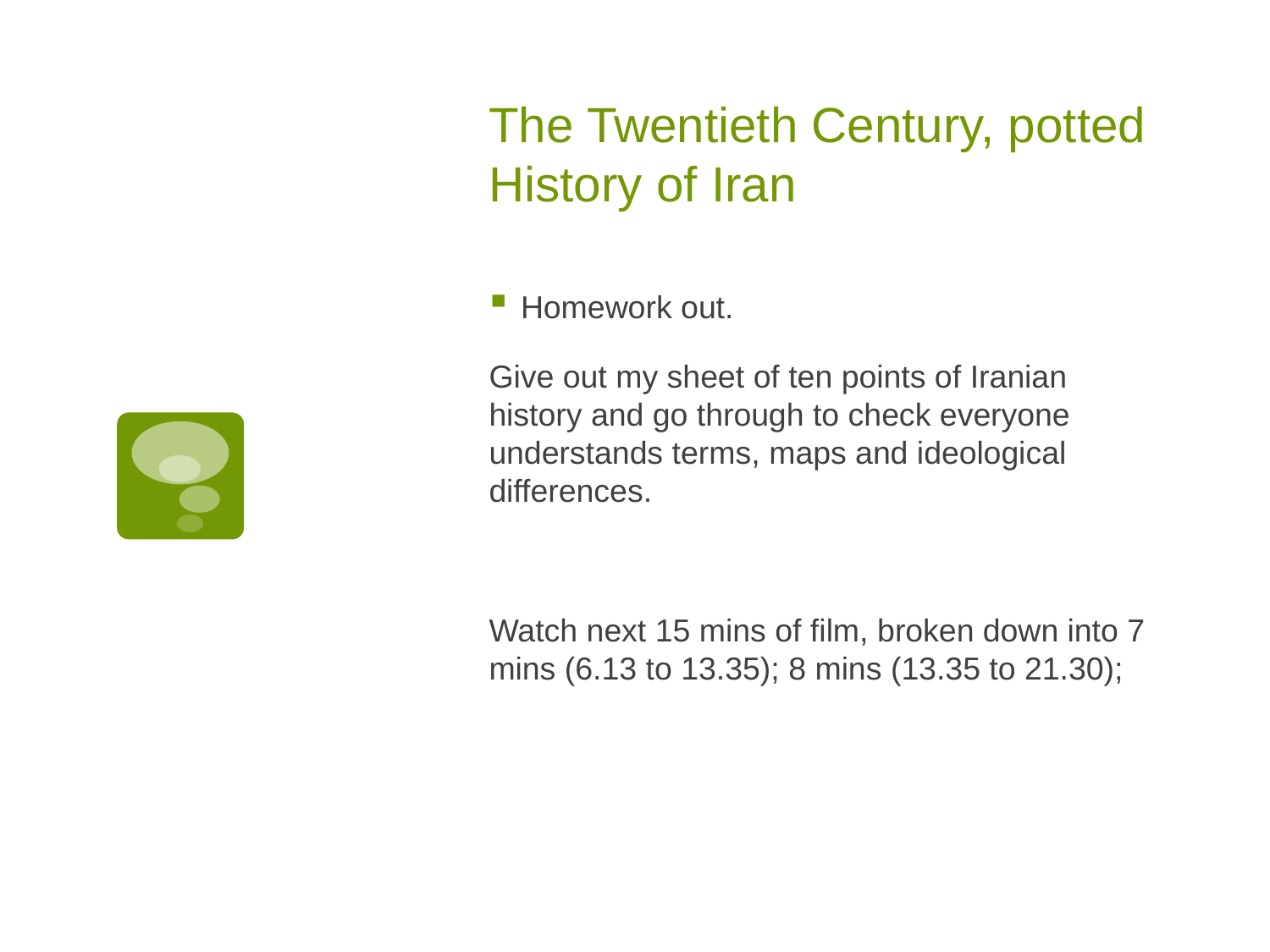

# The Twentieth Century, potted History of Iran
Homework out.
Give out my sheet of ten points of Iranian history and go through to check everyone understands terms, maps and ideological differences.

Watch next 15 mins of film, broken down into 7 mins (6.13 to 13.35); 8 mins (13.35 to 21.30);